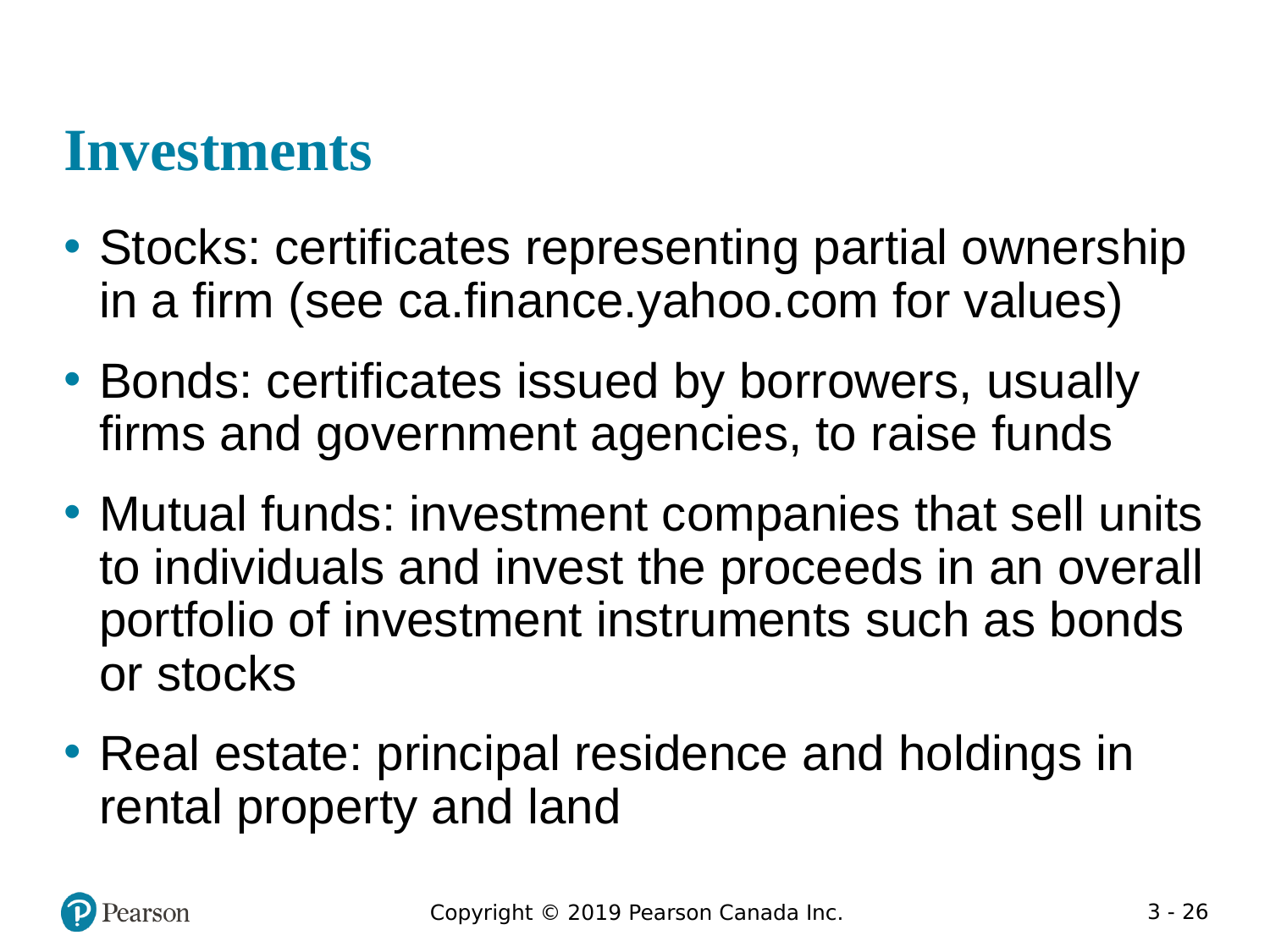

# Investments
Stocks: certificates representing partial ownership in a firm (see ca.finance.yahoo.com for values)
Bonds: certificates issued by borrowers, usually firms and government agencies, to raise funds
Mutual funds: investment companies that sell units to individuals and invest the proceeds in an overall portfolio of investment instruments such as bonds or stocks
Real estate: principal residence and holdings in rental property and land